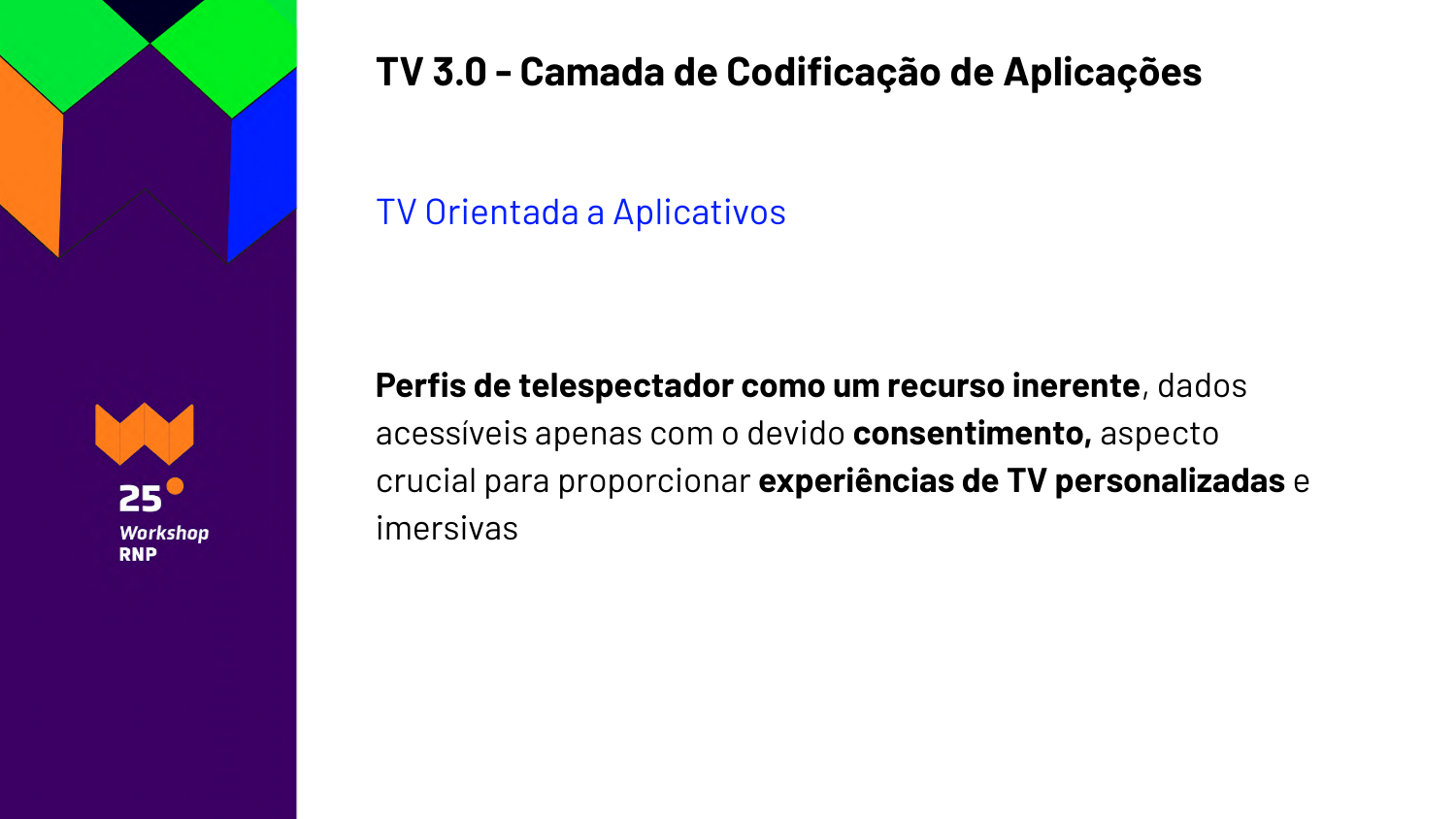

# TV 3.0 - Camada de Codificação de Aplicações
TV Orientada a Aplicativos

Perfis de telespectador como um recurso inerente, dados acessíveis apenas com o devido consentimento, aspecto crucial para proporcionar experiências de TV personalizadas e imersivas